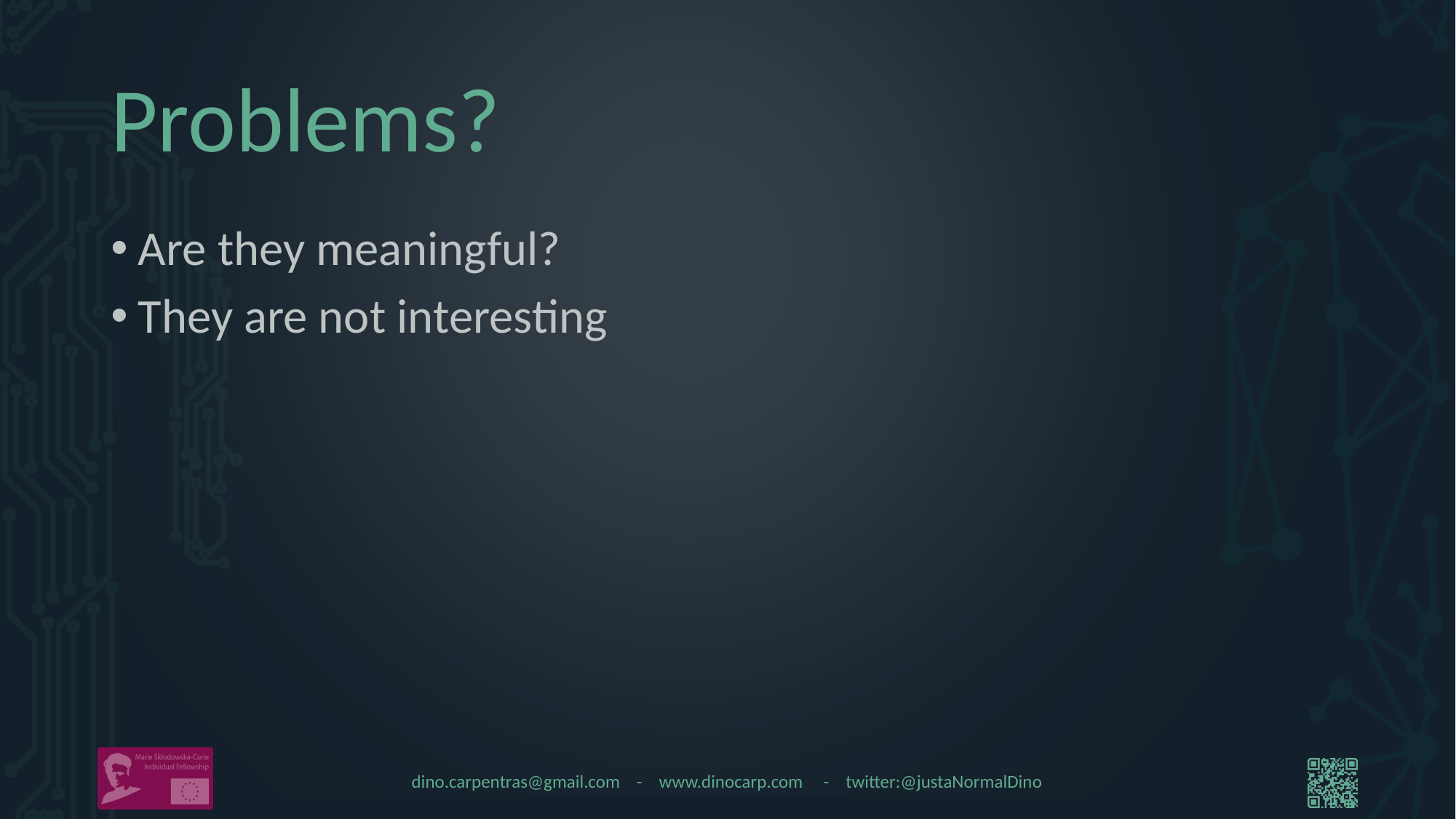

# Problems?
Are they meaningful?
They are not interesting